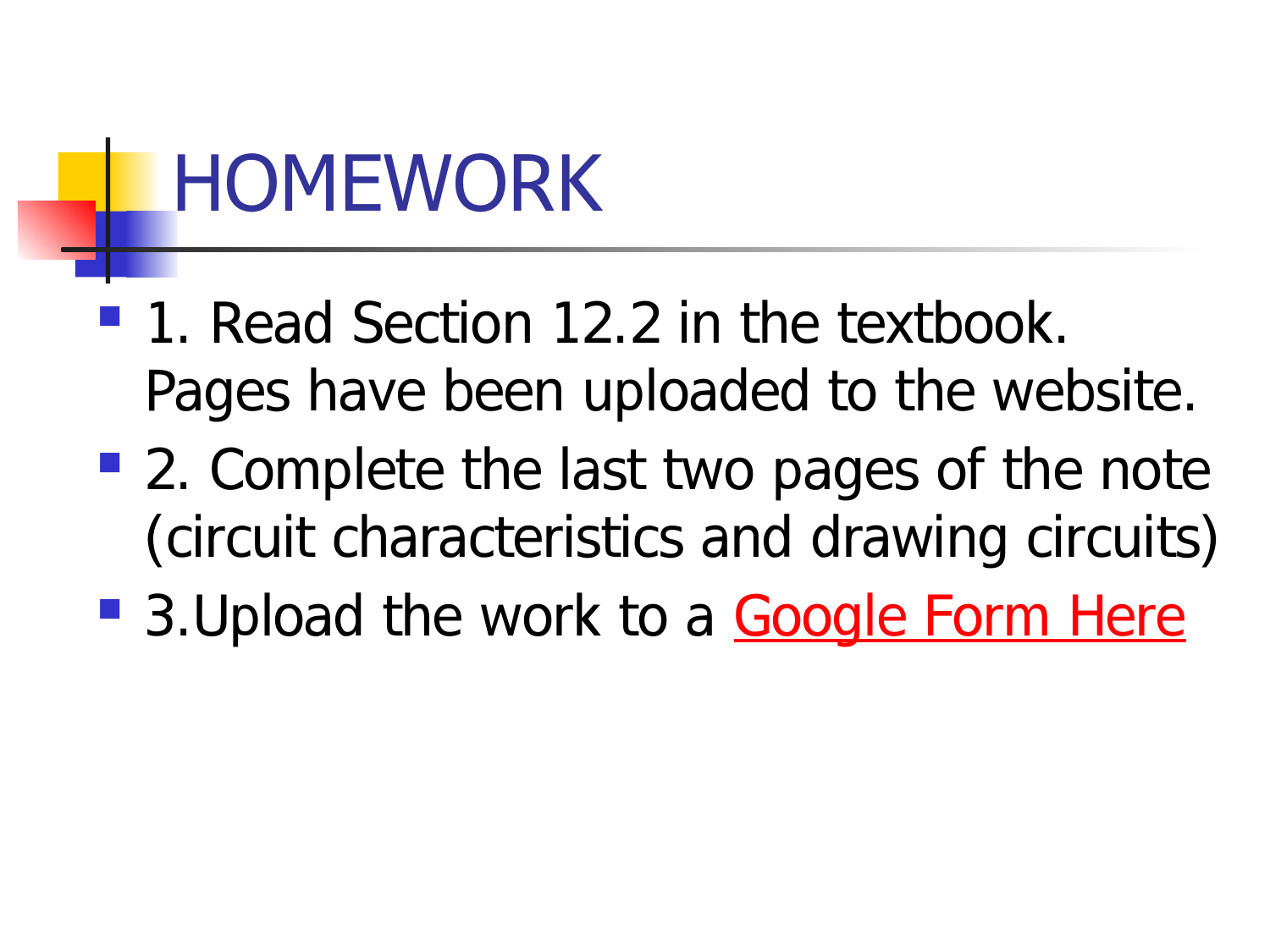

# HOMEWORK
1. Read Section 12.2 in the textbook. Pages have been uploaded to the website.
2. Complete the last two pages of the note (circuit characteristics and drawing circuits)
3.Upload the work to a Google Form Here